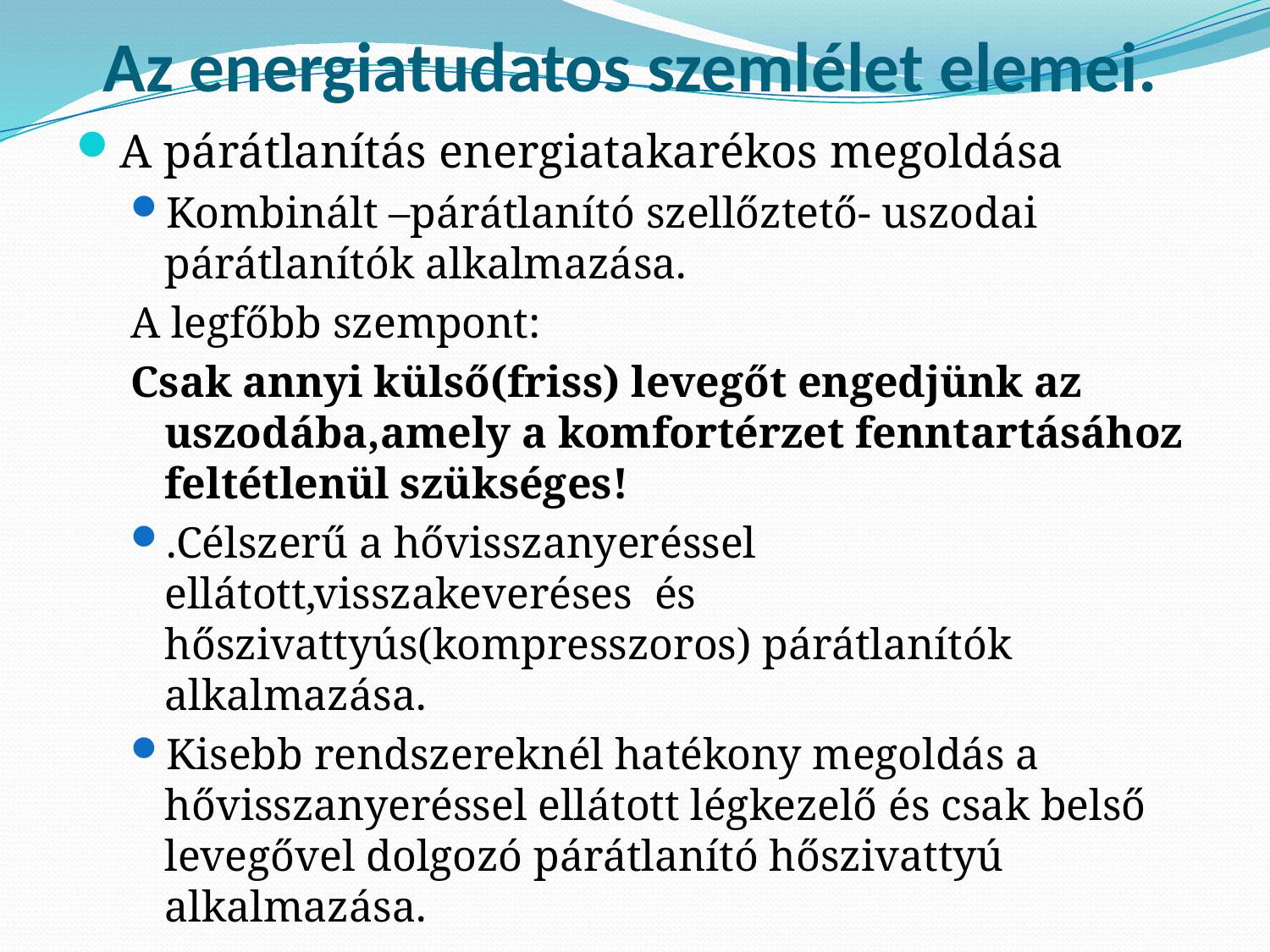

# Az energiatudatos szemlélet elemei.
A párátlanítás energiatakarékos megoldása
Kombinált –párátlanító szellőztető- uszodai párátlanítók alkalmazása.
A legfőbb szempont:
Csak annyi külső(friss) levegőt engedjünk az uszodába,amely a komfortérzet fenntartásához feltétlenül szükséges!
.Célszerű a hővisszanyeréssel ellátott,visszakeveréses  és hőszivattyús(kompresszoros) párátlanítók alkalmazása.
Kisebb rendszereknél hatékony megoldás a hővisszanyeréssel ellátott légkezelő és csak belső levegővel dolgozó párátlanító hőszivattyú alkalmazása.